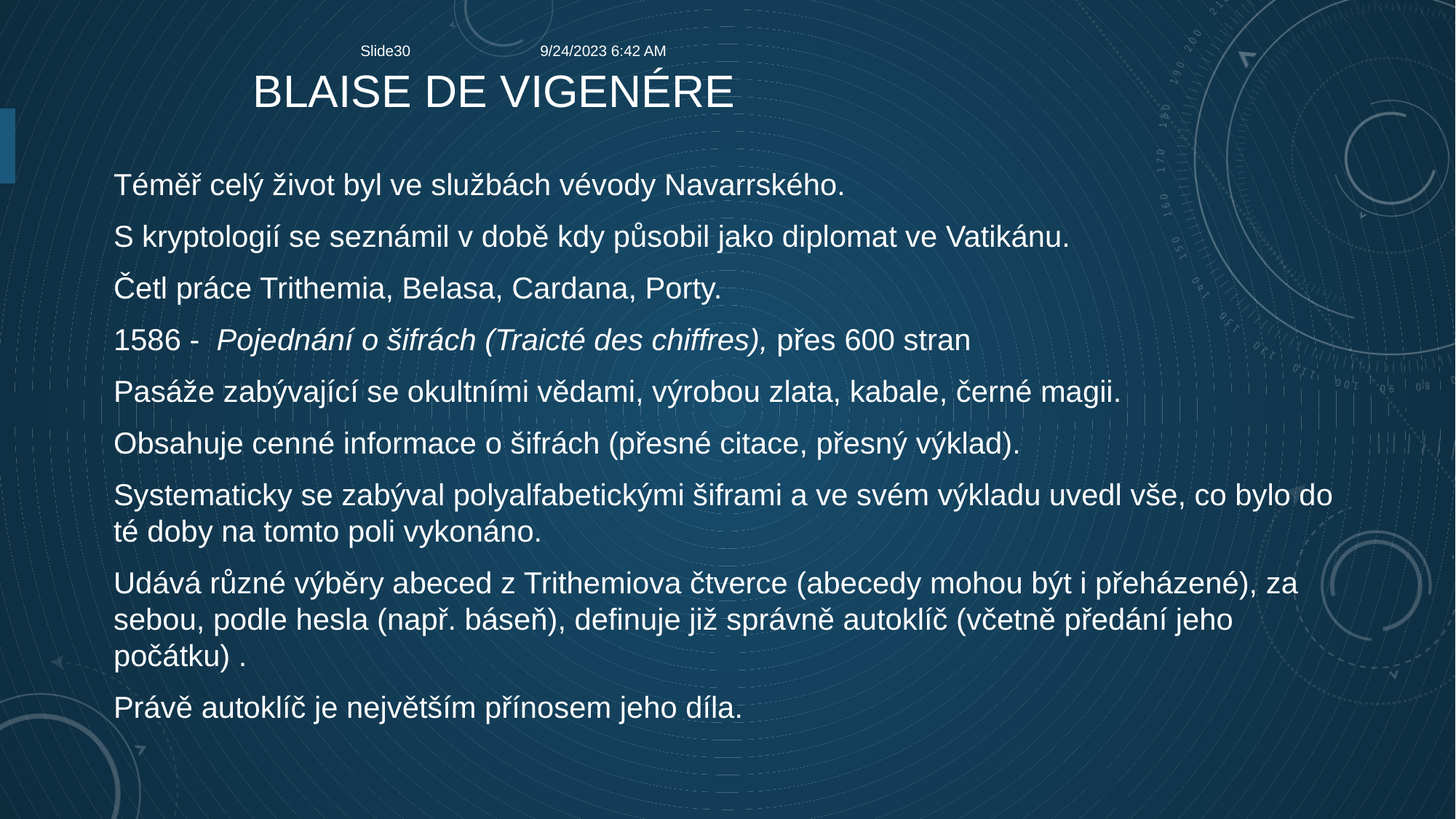

Slide30
9/24/2023 6:42 AM
# Blaise de Vigenére
Téměř celý život byl ve službách vévody Navarrského.
S kryptologií se seznámil v době kdy působil jako diplomat ve Vatikánu.
Četl práce Trithemia, Belasa, Cardana, Porty.
1586 -  Pojednání o šifrách (Traicté des chiffres), přes 600 stran
Pasáže zabývající se okultními vědami, výrobou zlata, kabale, černé magii.
Obsahuje cenné informace o šifrách (přesné citace, přesný výklad).
Systematicky se zabýval polyalfabetickými šiframi a ve svém výkladu uvedl vše, co bylo do té doby na tomto poli vykonáno.
Udává různé výběry abeced z Trithemiova čtverce (abecedy mohou být i přeházené), za sebou, podle hesla (např. báseň), definuje již správně autoklíč (včetně předání jeho počátku) .
Právě autoklíč je největším přínosem jeho díla.